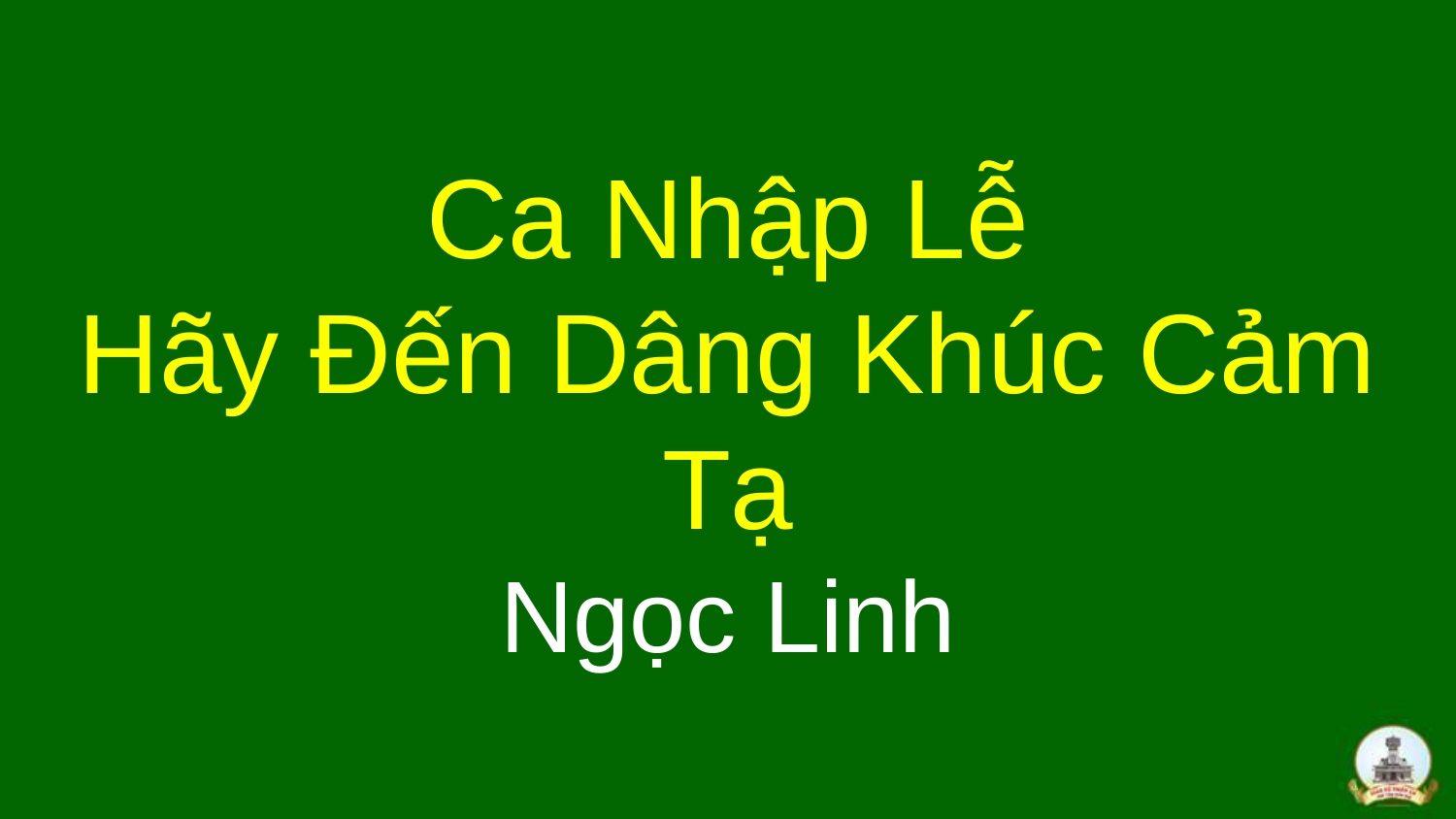

# Ca Nhập Lễ Hãy Đến Dâng Khúc Cảm Tạ Ngọc Linh